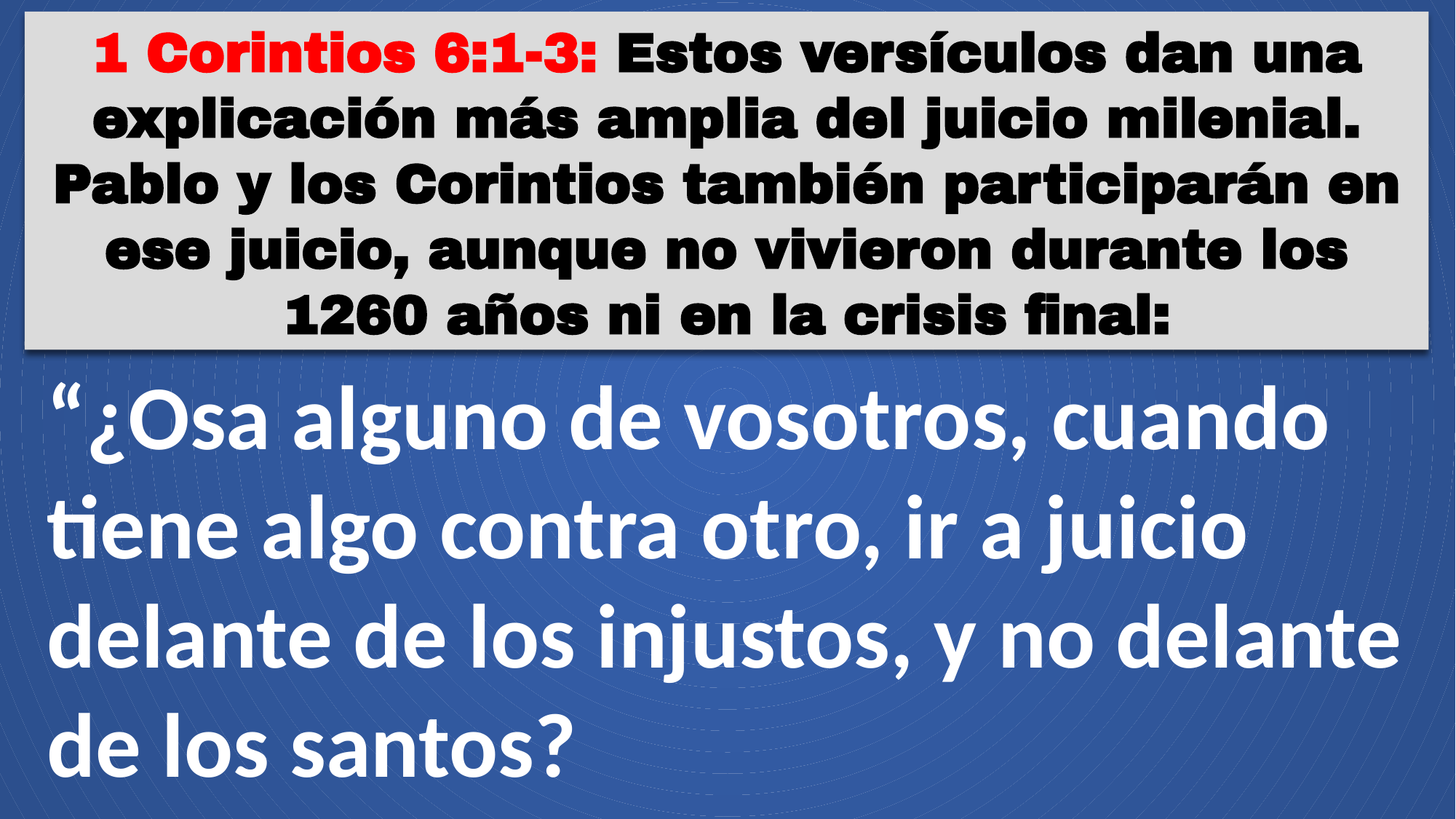

1 Corintios 6:1-3: Estos versículos dan una explicación más amplia del juicio milenial. Pablo y los Corintios también participarán en ese juicio, aunque no vivieron durante los 1260 años ni en la crisis final:
“¿Osa alguno de vosotros, cuando tiene algo contra otro, ir a juicio delante de los injustos, y no delante de los santos?